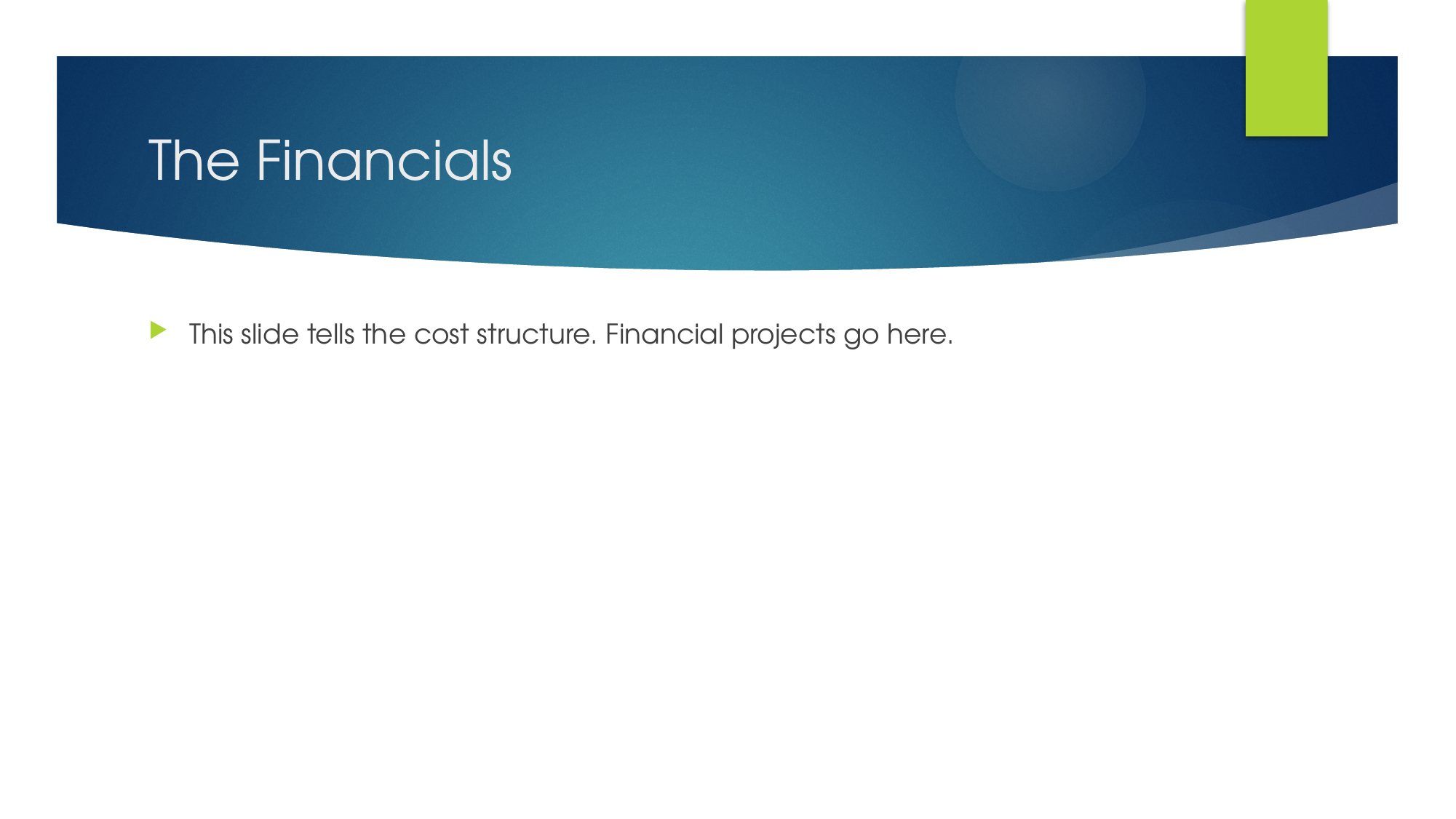

# The Financials
This slide tells the cost structure. Financial projects go here.